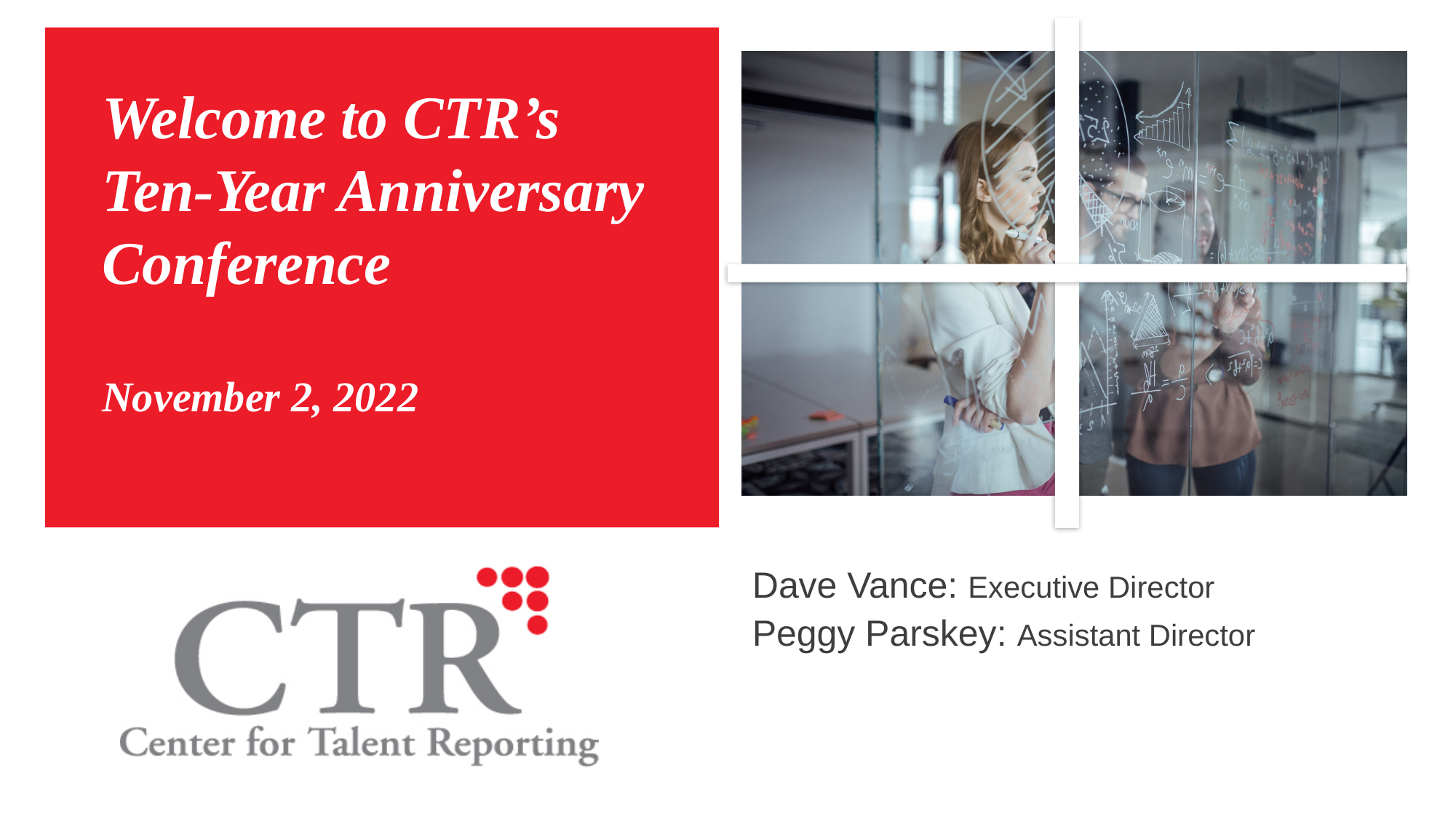

# Welcome to CTR’s Ten-Year Anniversary Conference November 2, 2022

Dave Vance: Executive Director
Peggy Parskey: Assistant Director